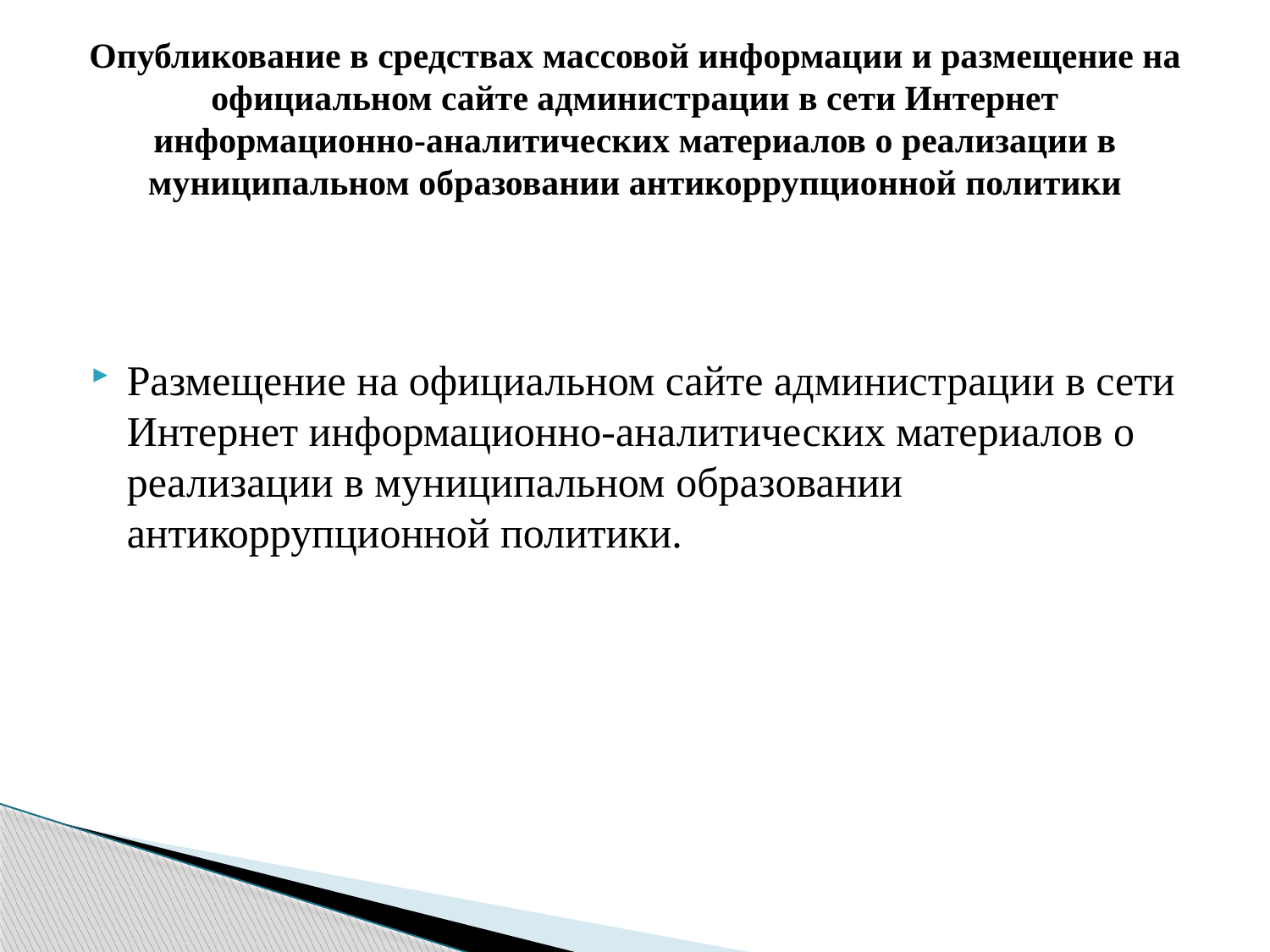

# Опубликование в средствах массовой информации и размещение на официальном сайте администрации в сети Интернет информационно-аналитических материалов о реализации в муниципальном образовании антикоррупционной политики
Размещение на официальном сайте администрации в сети Интернет информационно-аналитических материалов о реализации в муниципальном образовании антикоррупционной политики.